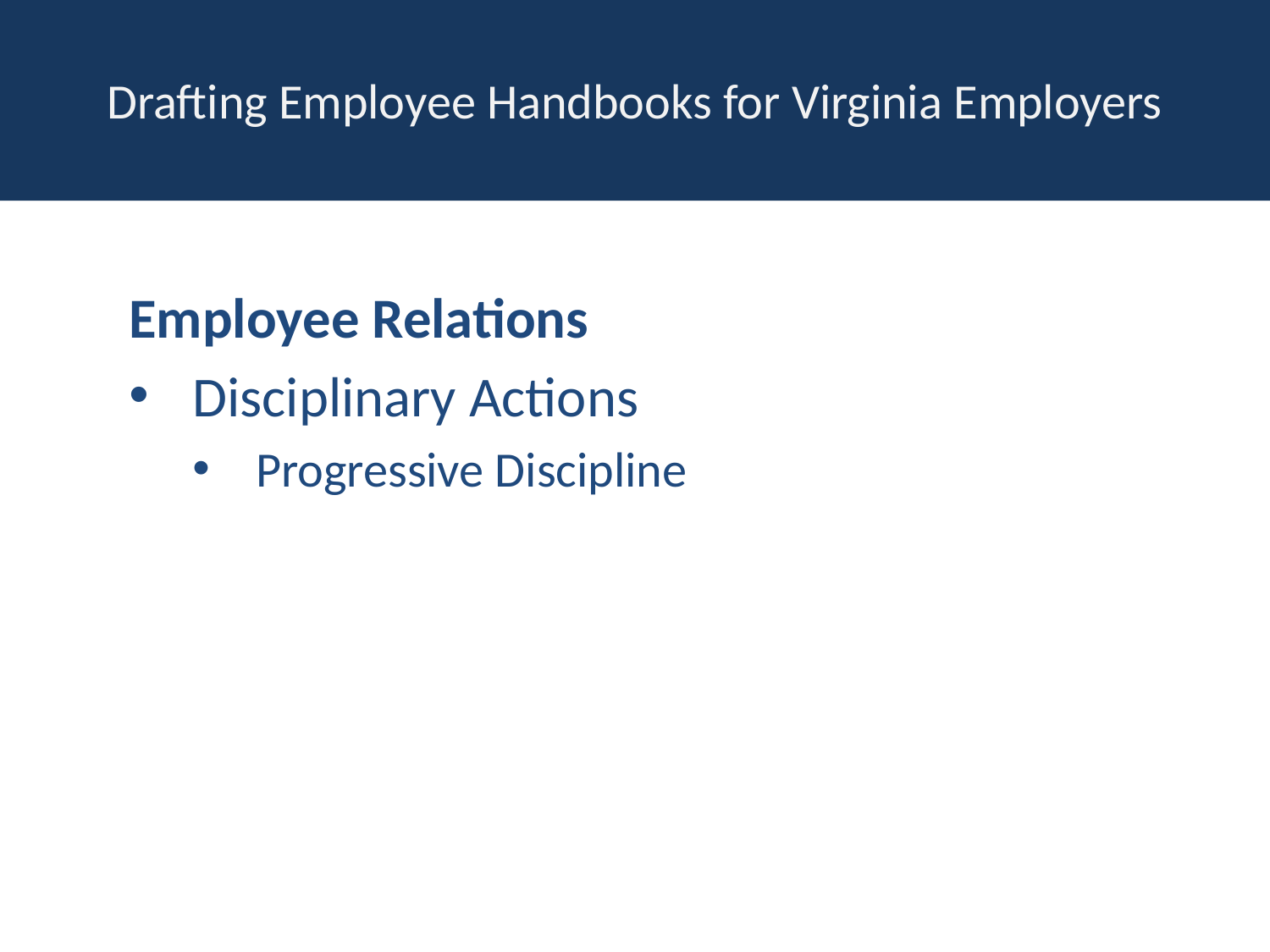

# Drafting Employee Handbooks for Virginia Employers
Employee Relations
Disciplinary Actions
Progressive Discipline